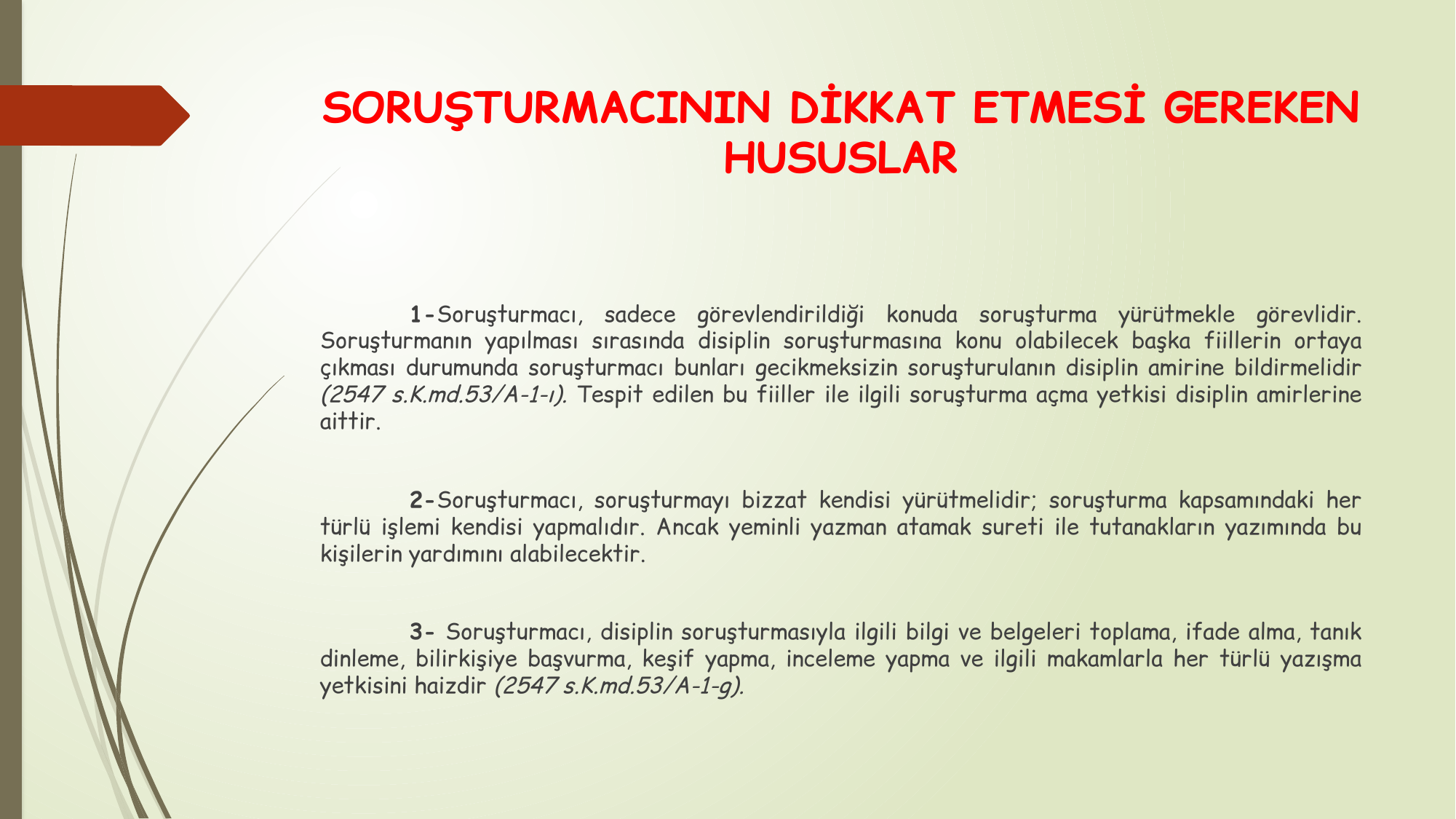

# SORUŞTURMACININ DİKKAT ETMESİ GEREKEN HUSUSLAR

	1-Soruşturmacı, sadece görevlendirildiği konuda soruşturma yürütmekle görevlidir. Soruşturmanın yapılması sırasında disiplin soruşturmasına konu olabilecek başka fiillerin ortaya çıkması durumunda soruşturmacı bunları gecikmeksizin soruşturulanın disiplin amirine bildirmelidir (2547 s.K.md.53/A-1-ı). Tespit edilen bu fiiller ile ilgili soruşturma açma yetkisi disiplin amirlerine aittir.

	2-Soruşturmacı, soruşturmayı bizzat kendisi yürütmelidir; soruşturma kapsamındaki her türlü işlemi kendisi yapmalıdır. Ancak yeminli yazman atamak sureti ile tutanakların yazımında bu kişilerin yardımını alabilecektir.

	3- Soruşturmacı, disiplin soruşturmasıyla ilgili bilgi ve belgeleri toplama, ifade alma, tanık dinleme, bilirkişiye başvurma, keşif yapma, inceleme yapma ve ilgili makamlarla her türlü yazışma yetkisini haizdir (2547 s.K.md.53/A-1-g).